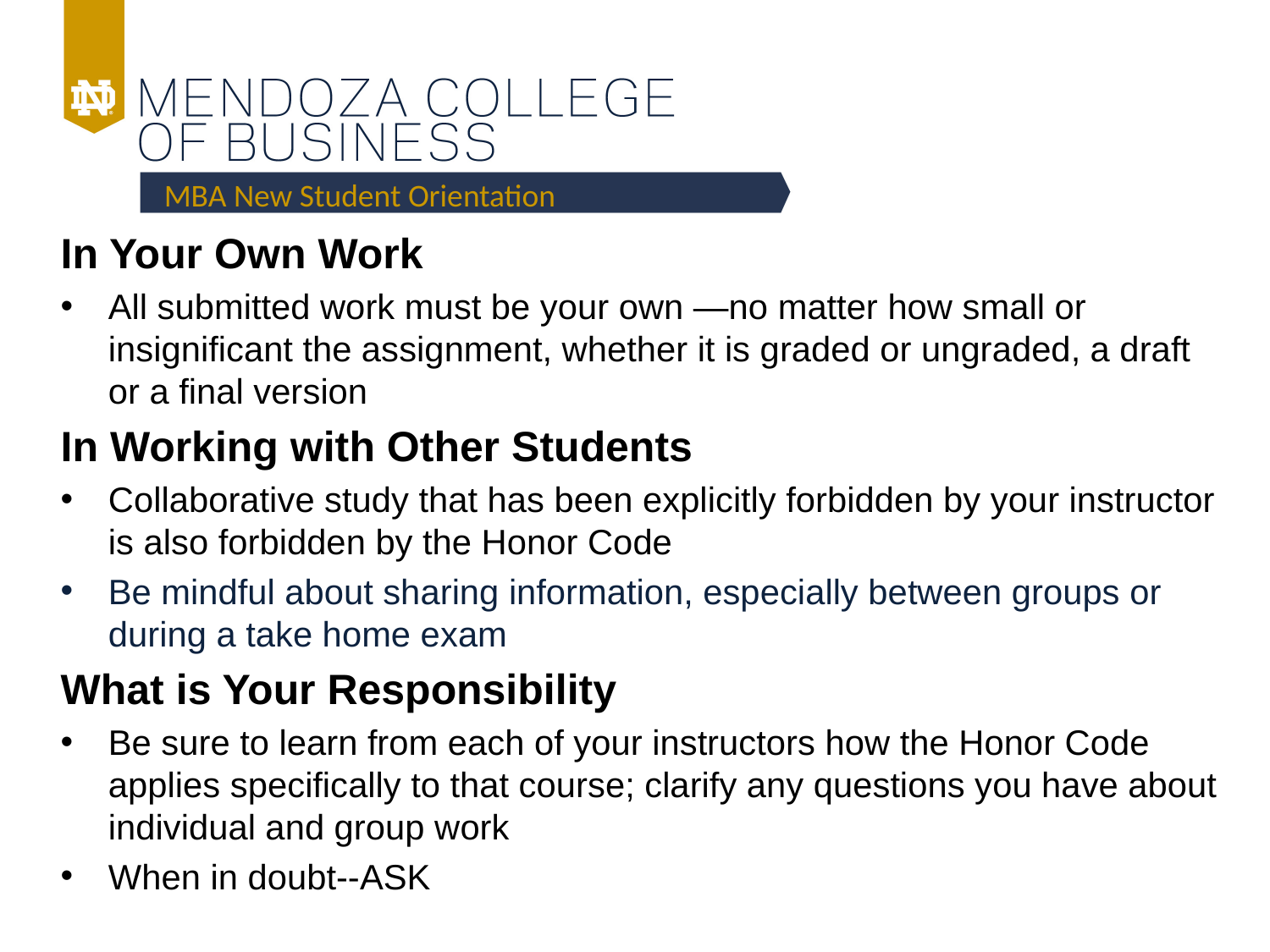

MBA New Student Orientation
In Your Own Work
All submitted work must be your own —no matter how small or insignificant the assignment, whether it is graded or ungraded, a draft or a final version
In Working with Other Students
Collaborative study that has been explicitly forbidden by your instructor is also forbidden by the Honor Code
Be mindful about sharing information, especially between groups or during a take home exam
What is Your Responsibility
Be sure to learn from each of your instructors how the Honor Code applies specifically to that course; clarify any questions you have about individual and group work
When in doubt--ASK